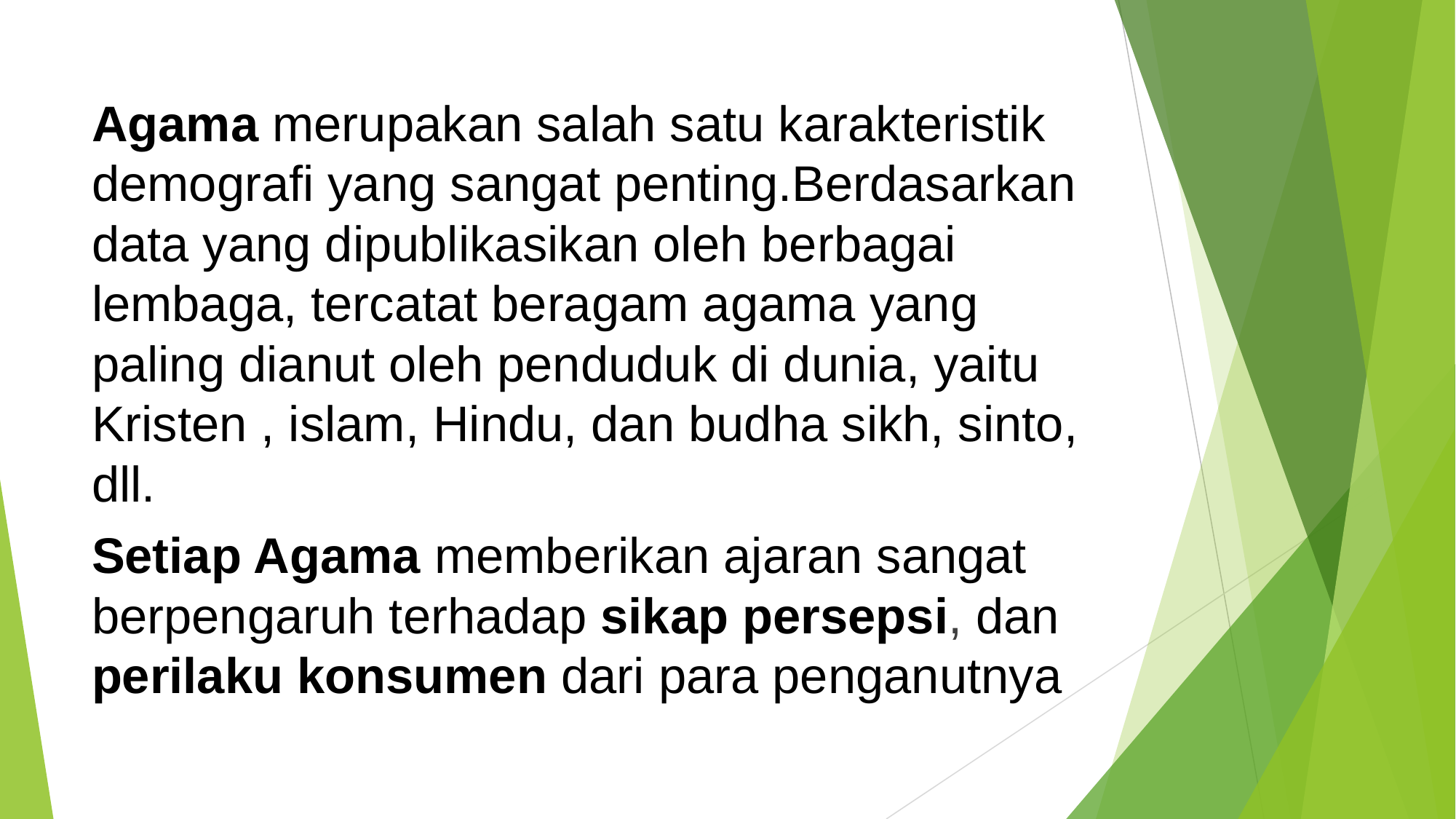

Agama merupakan salah satu karakteristik demografi yang sangat penting.Berdasarkan data yang dipublikasikan oleh berbagai lembaga, tercatat beragam agama yang paling dianut oleh penduduk di dunia, yaitu Kristen , islam, Hindu, dan budha sikh, sinto, dll.
Setiap Agama memberikan ajaran sangat berpengaruh terhadap sikap persepsi, dan perilaku konsumen dari para penganutnya